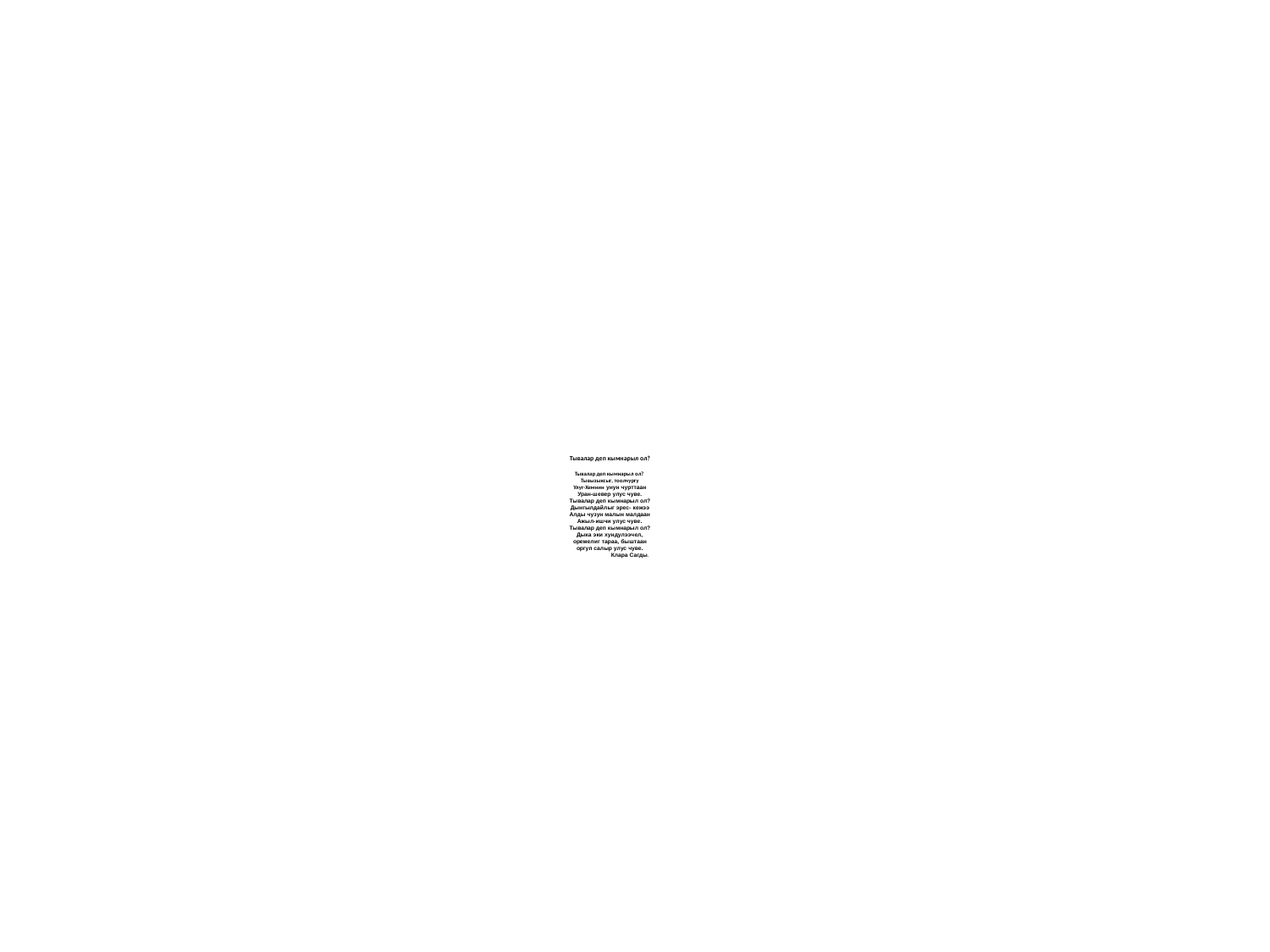

# Тывалар деп кымнарыл ол? Тывалар деп кымнарыл ол? Тывызыксыг, тоолчургу Улуг-Хемнин унун чурттаан Уран-шевер улус чуве. Тывалар деп кымнарыл ол? Дынгылдайлыг эрес- кежээ Алды чузун малын малдаан Ажыл-ишчи улус чуве. Тывалар деп кымнарыл ол? Дыка эки хундулээчел, оремелиг тараа, быштаан оргуп салыр улус чуве. Клара Сагды.